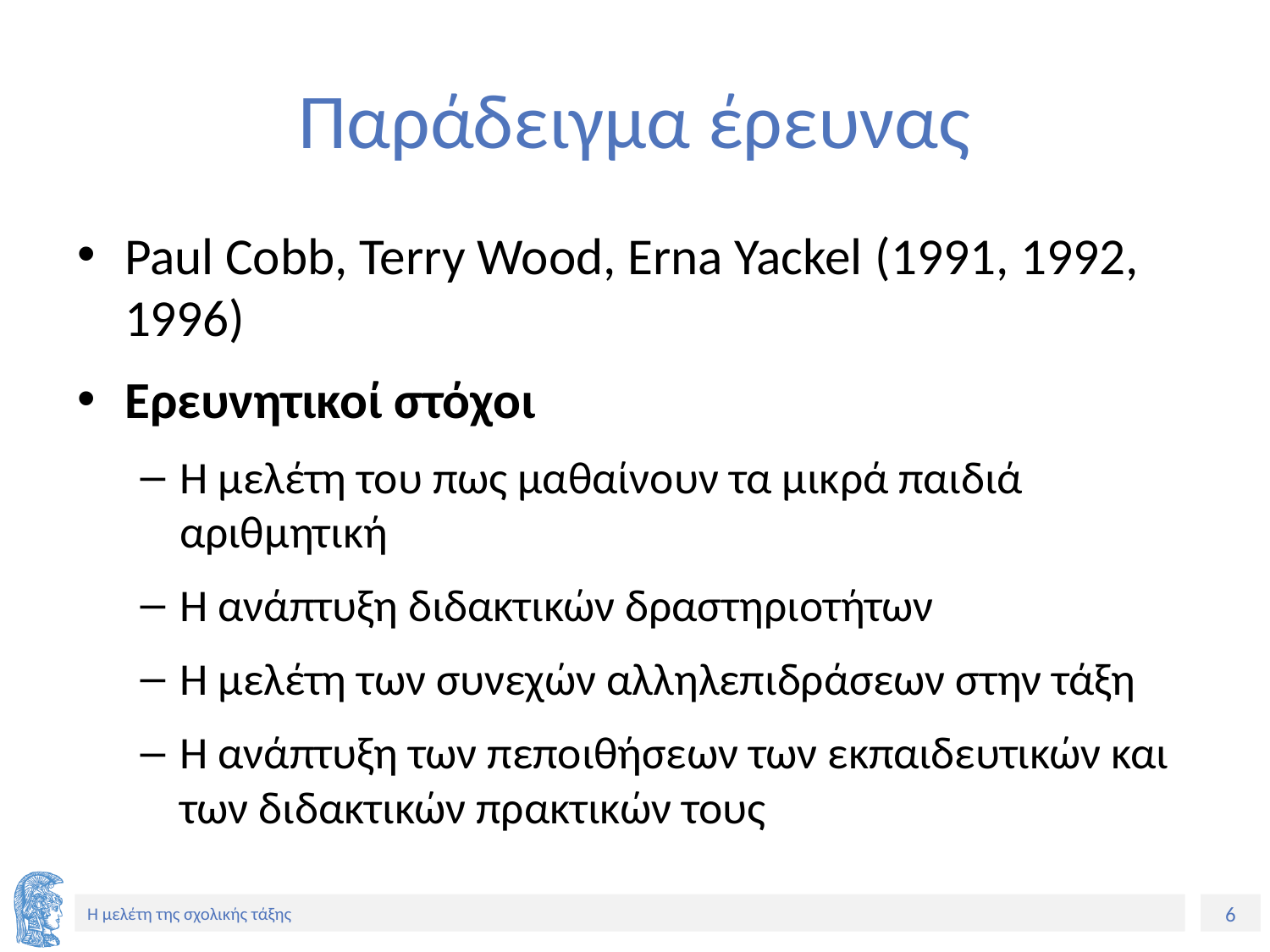

# Παράδειγμα έρευνας
Paul Cobb, Terry Wood, Erna Yackel (1991, 1992, 1996)
Ερευνητικοί στόχοι
Η μελέτη του πως μαθαίνουν τα μικρά παιδιά αριθμητική
Η ανάπτυξη διδακτικών δραστηριοτήτων
Η μελέτη των συνεχών αλληλεπιδράσεων στην τάξη
Η ανάπτυξη των πεποιθήσεων των εκπαιδευτικών και των διδακτικών πρακτικών τους